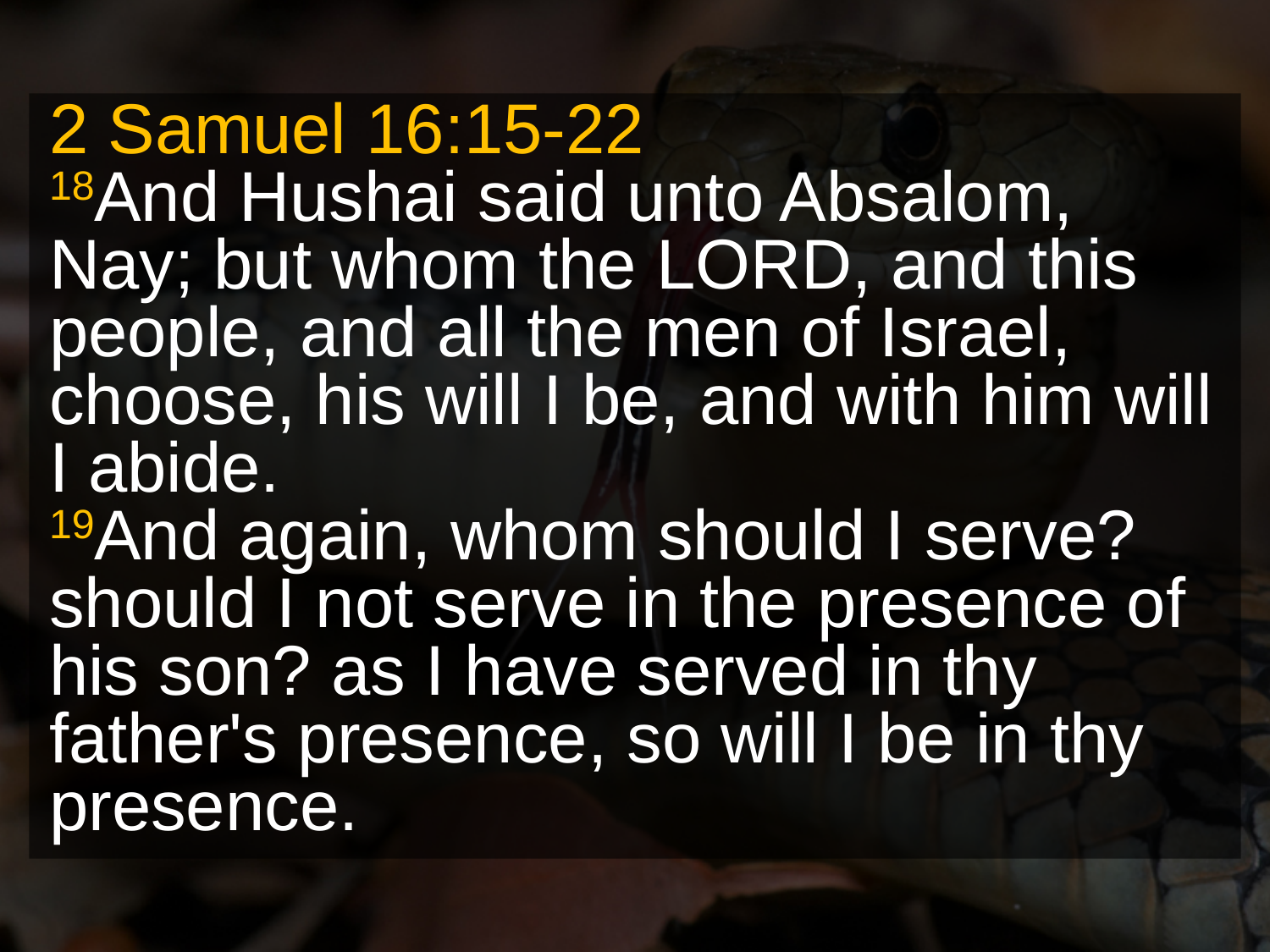

2 Samuel 16:15-22
18And Hushai said unto Absalom, Nay; but whom the LORD, and this people, and all the men of Israel, choose, his will I be, and with him will I abide.
19And again, whom should I serve? should I not serve in the presence of his son? as I have served in thy father's presence, so will I be in thy presence.